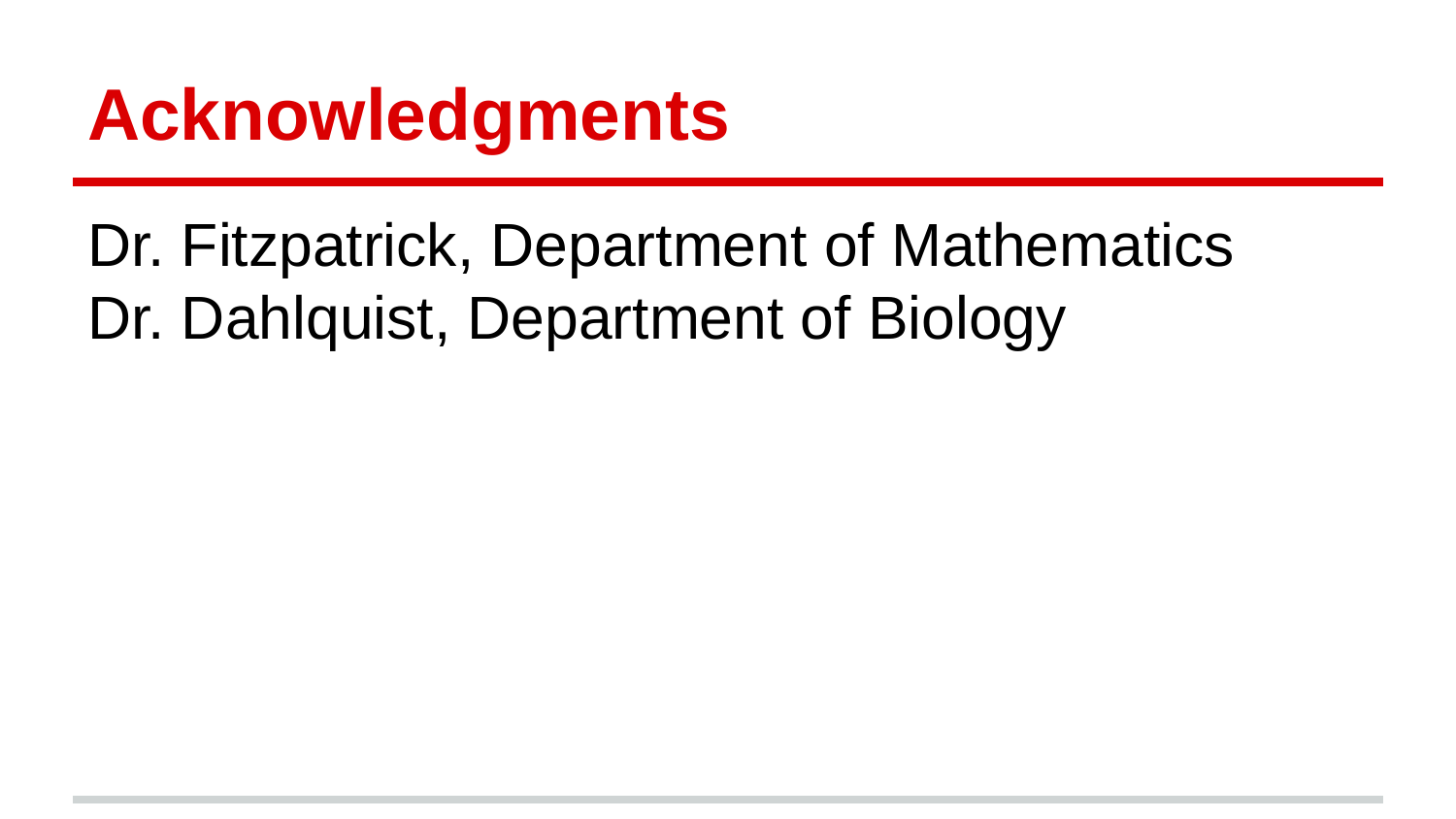

# Acknowledgments
Dr. Fitzpatrick, Department of Mathematics
Dr. Dahlquist, Department of Biology